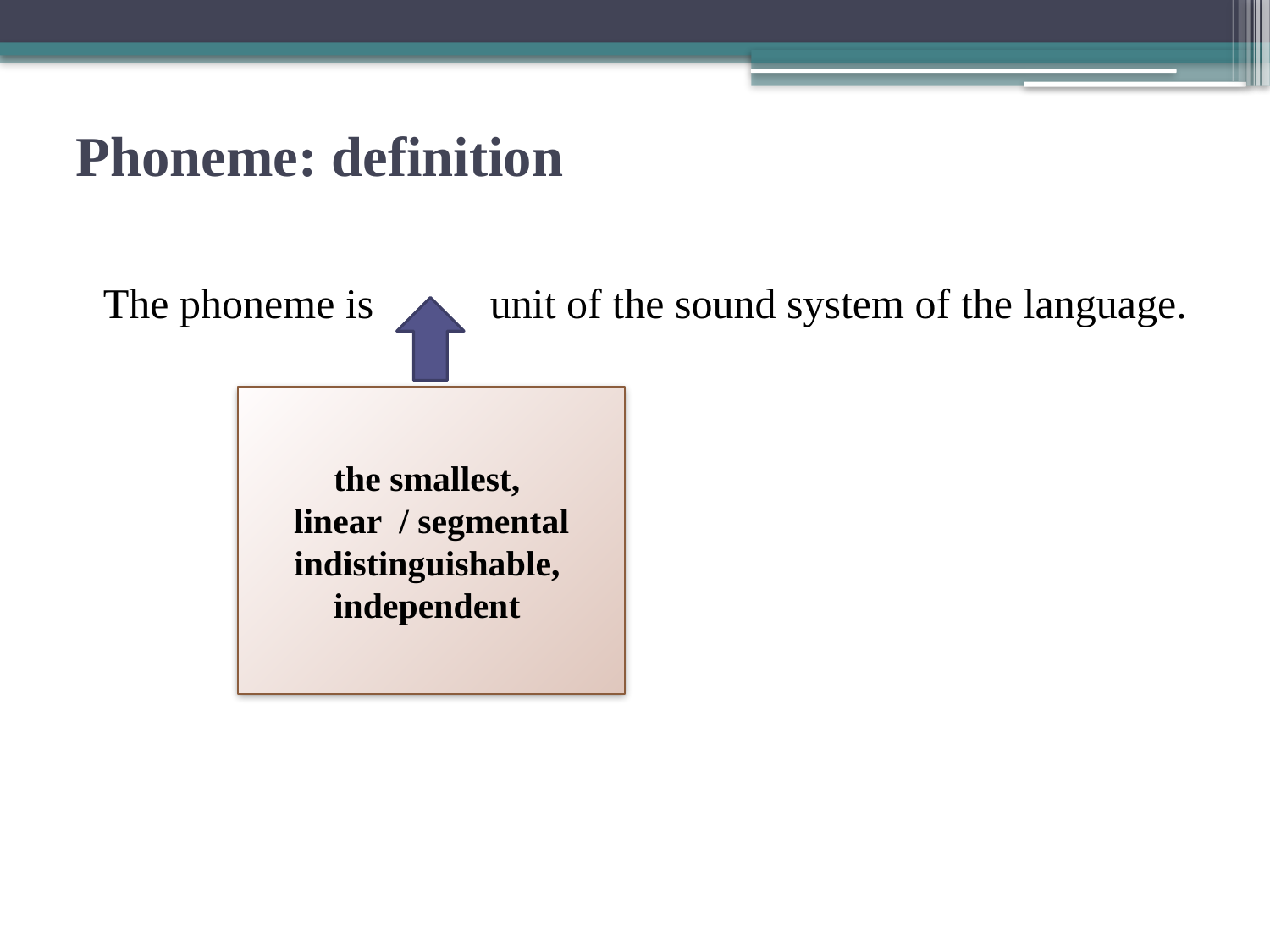

# Phoneme: definition

 The phoneme is           unit of the sound system of the language.

the smallest,
linear  / segmental
indistinguishable,
independent